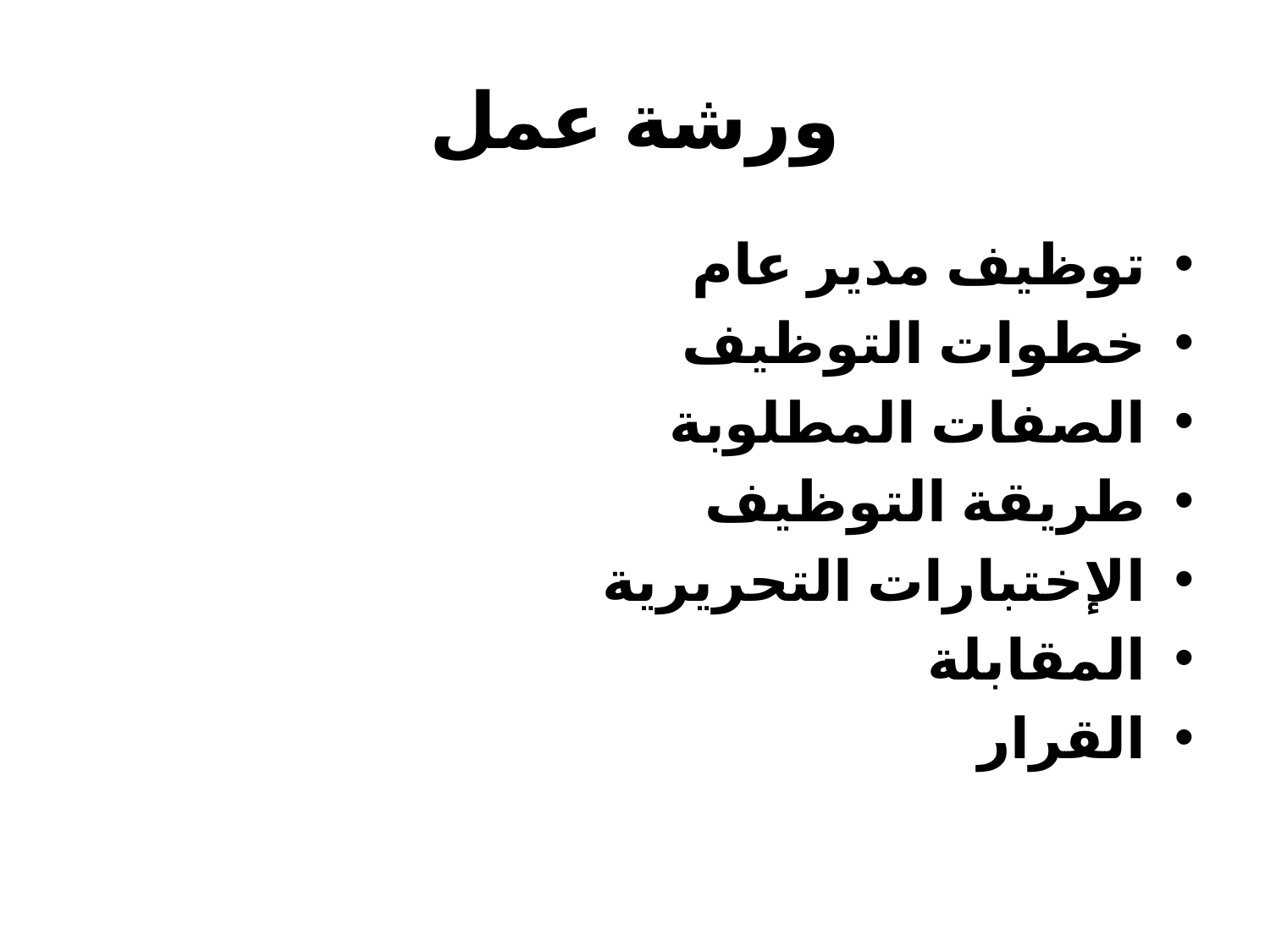

# ورشة عمل
توظيف مدير عام
خطوات التوظيف
الصفات المطلوبة
طريقة التوظيف
الإختبارات التحريرية
المقابلة
القرار